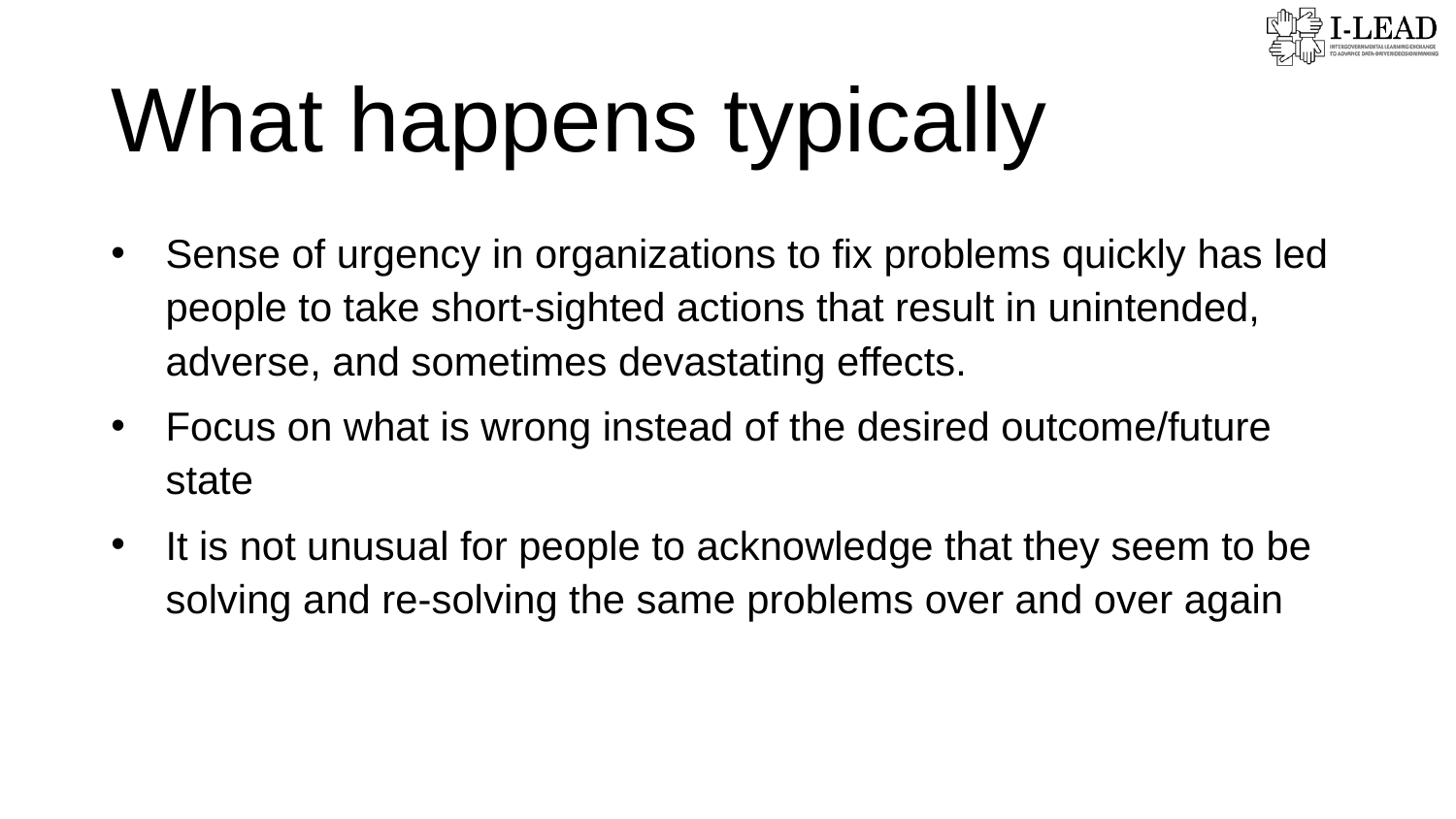

# What happens typically
Sense of urgency in organizations to fix problems quickly has led people to take short-sighted actions that result in unintended, adverse, and sometimes devastating effects.
Focus on what is wrong instead of the desired outcome/future state
It is not unusual for people to acknowledge that they seem to be solving and re-solving the same problems over and over again